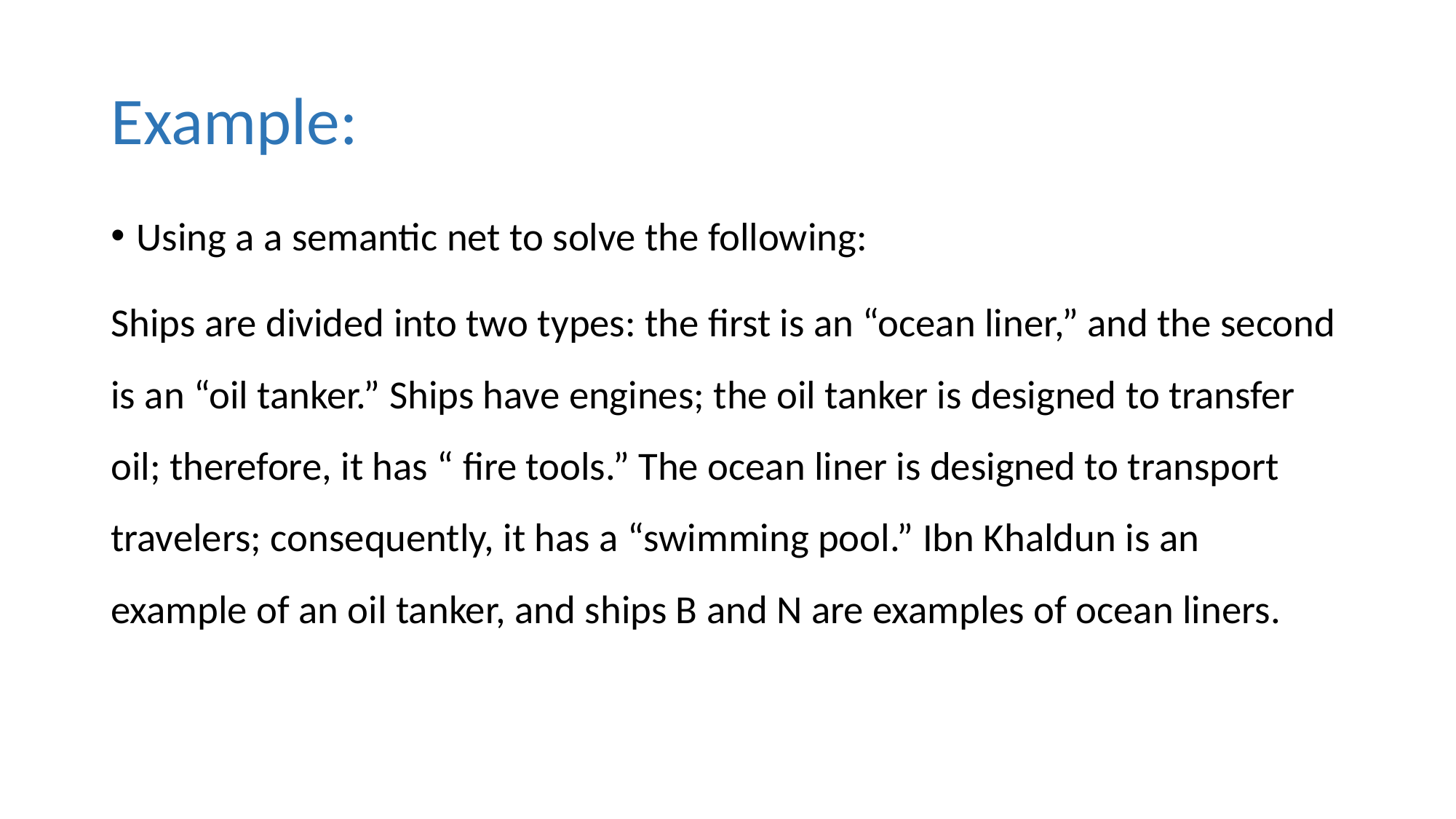

# Example:
Using a a semantic net to solve the following:
Ships are divided into two types: the first is an “ocean liner,” and the second is an “oil tanker.” Ships have engines; the oil tanker is designed to transfer oil; therefore, it has “ fire tools.” The ocean liner is designed to transport travelers; consequently, it has a “swimming pool.” Ibn Khaldun is an example of an oil tanker, and ships B and N are examples of ocean liners.